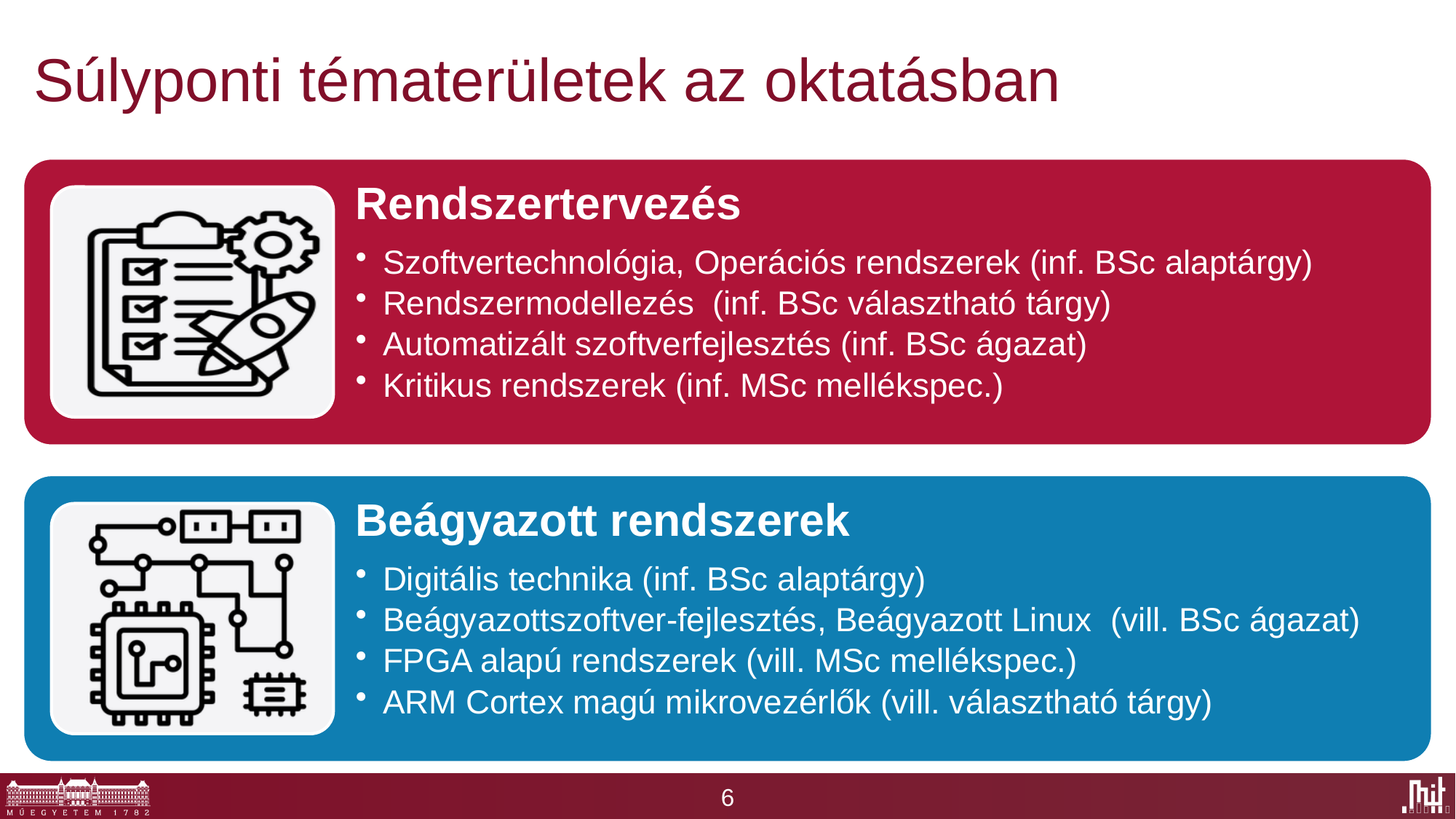

# Súlyponti tématerületek az oktatásban
Rendszertervezés
Szoftvertechnológia, Operációs rendszerek (inf. BSc alaptárgy)
Rendszermodellezés  (inf. BSc választható tárgy)
Automatizált szoftverfejlesztés (inf. BSc ágazat)
Kritikus rendszerek (inf. MSc mellékspec.)
Beágyazott rendszerek
Digitális technika (inf. BSc alaptárgy)
Beágyazottszoftver-fejlesztés, Beágyazott Linux  (vill. BSc ágazat)
FPGA alapú rendszerek (vill. MSc mellékspec.)
ARM Cortex magú mikrovezérlők (vill. választható tárgy)